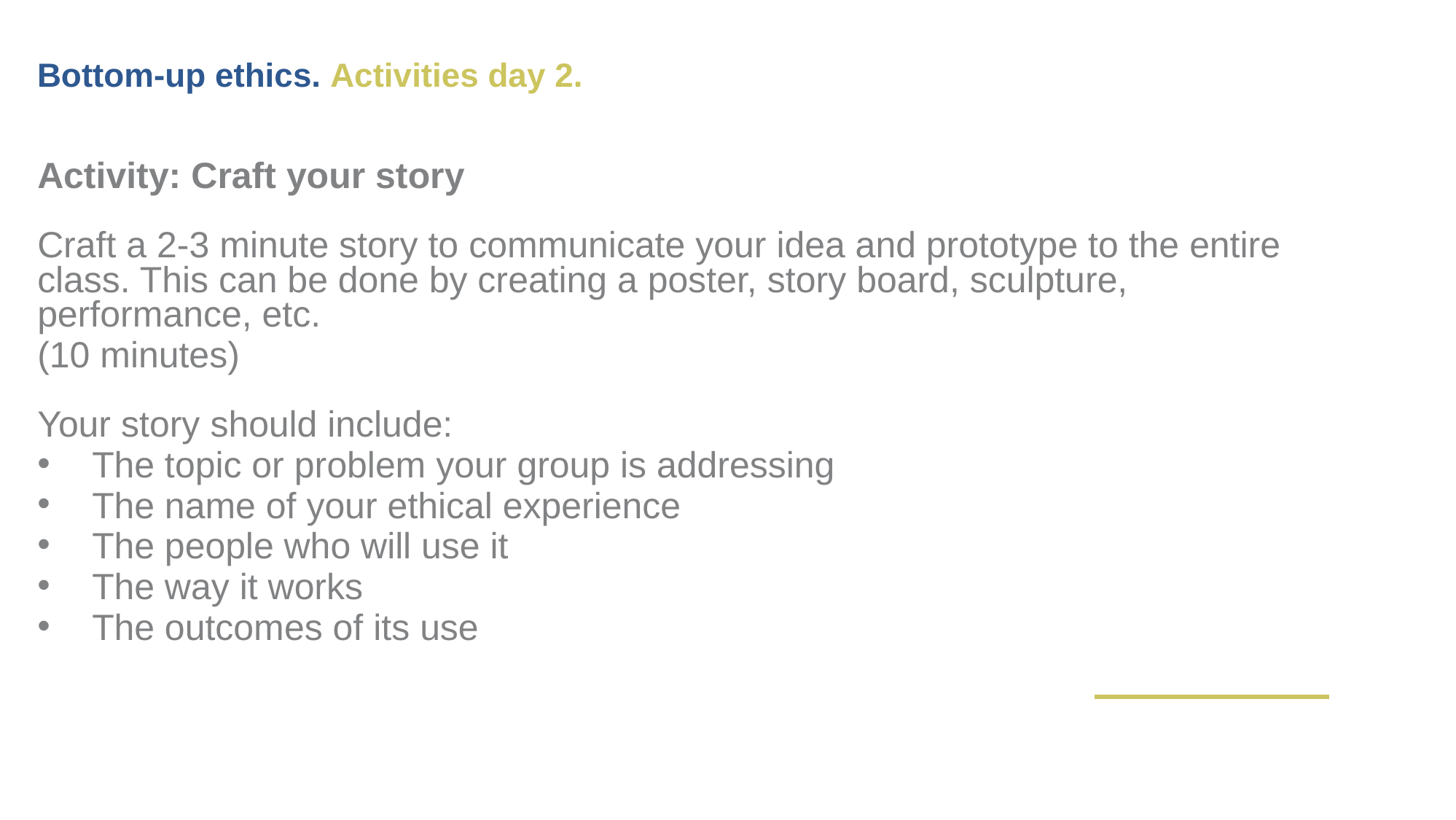

Bottom-up ethics. Activities day 2.
Activity: Craft your story

Craft a 2-3 minute story to communicate your idea and prototype to the entire class. This can be done by creating a poster, story board, sculpture, performance, etc.
(10 minutes)

Your story should include:
The topic or problem your group is addressing
The name of your ethical experience
The people who will use it
The way it works
The outcomes of its use